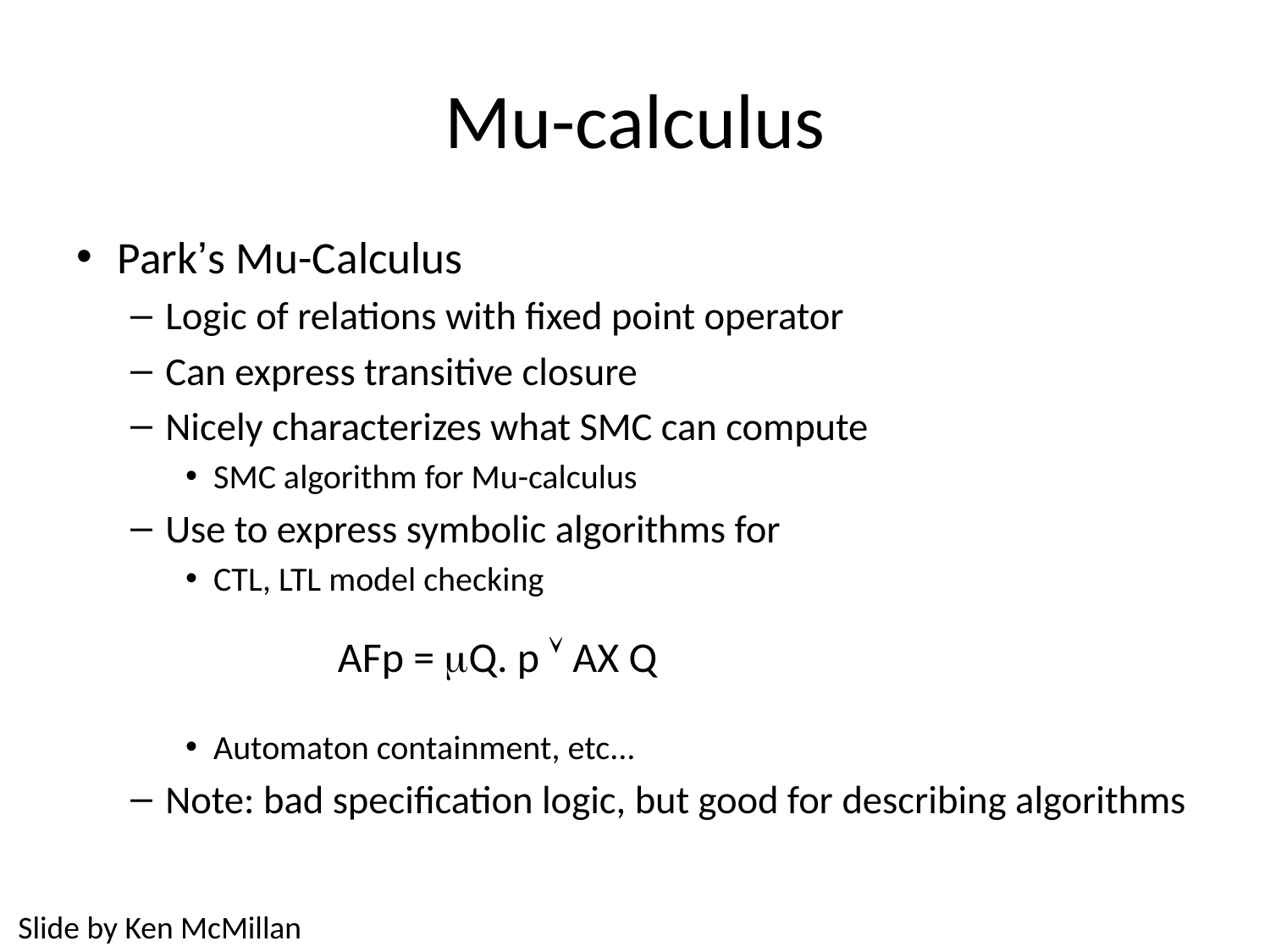

# Mu-calculus
Park’s Mu-Calculus
Logic of relations with fixed point operator
Can express transitive closure
Nicely characterizes what SMC can compute
SMC algorithm for Mu-calculus
Use to express symbolic algorithms for
CTL, LTL model checking

Automaton containment, etc...
Note: bad specification logic, but good for describing algorithms
AFp = μQ. p ∨ AX Q
Slide by Ken McMillan